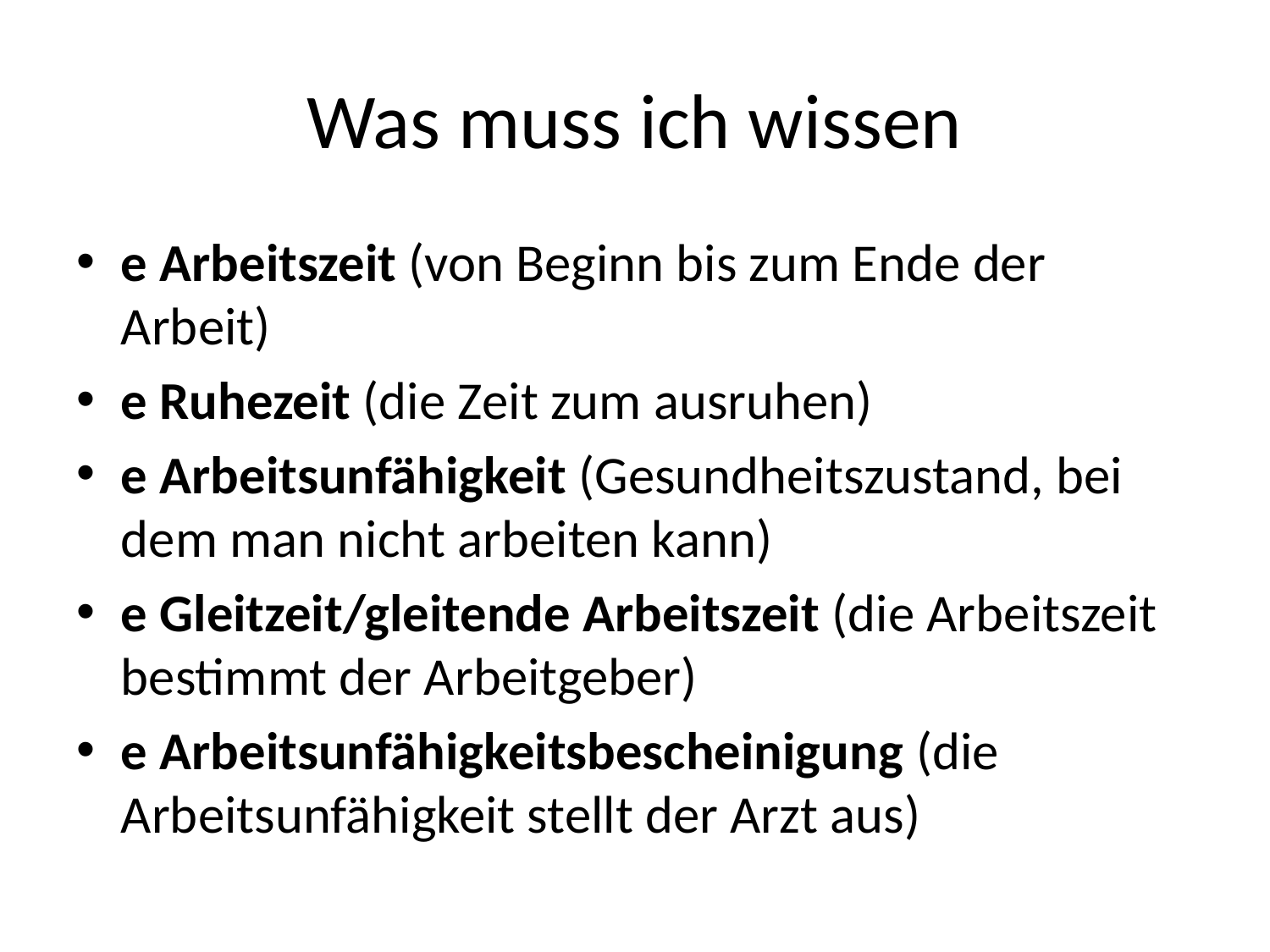

# Was muss ich wissen
e Arbeitszeit (von Beginn bis zum Ende der Arbeit)
e Ruhezeit (die Zeit zum ausruhen)
e Arbeitsunfähigkeit (Gesundheitszustand, bei dem man nicht arbeiten kann)
e Gleitzeit/gleitende Arbeitszeit (die Arbeitszeit bestimmt der Arbeitgeber)
e Arbeitsunfähigkeitsbescheinigung (die Arbeitsunfähigkeit stellt der Arzt aus)